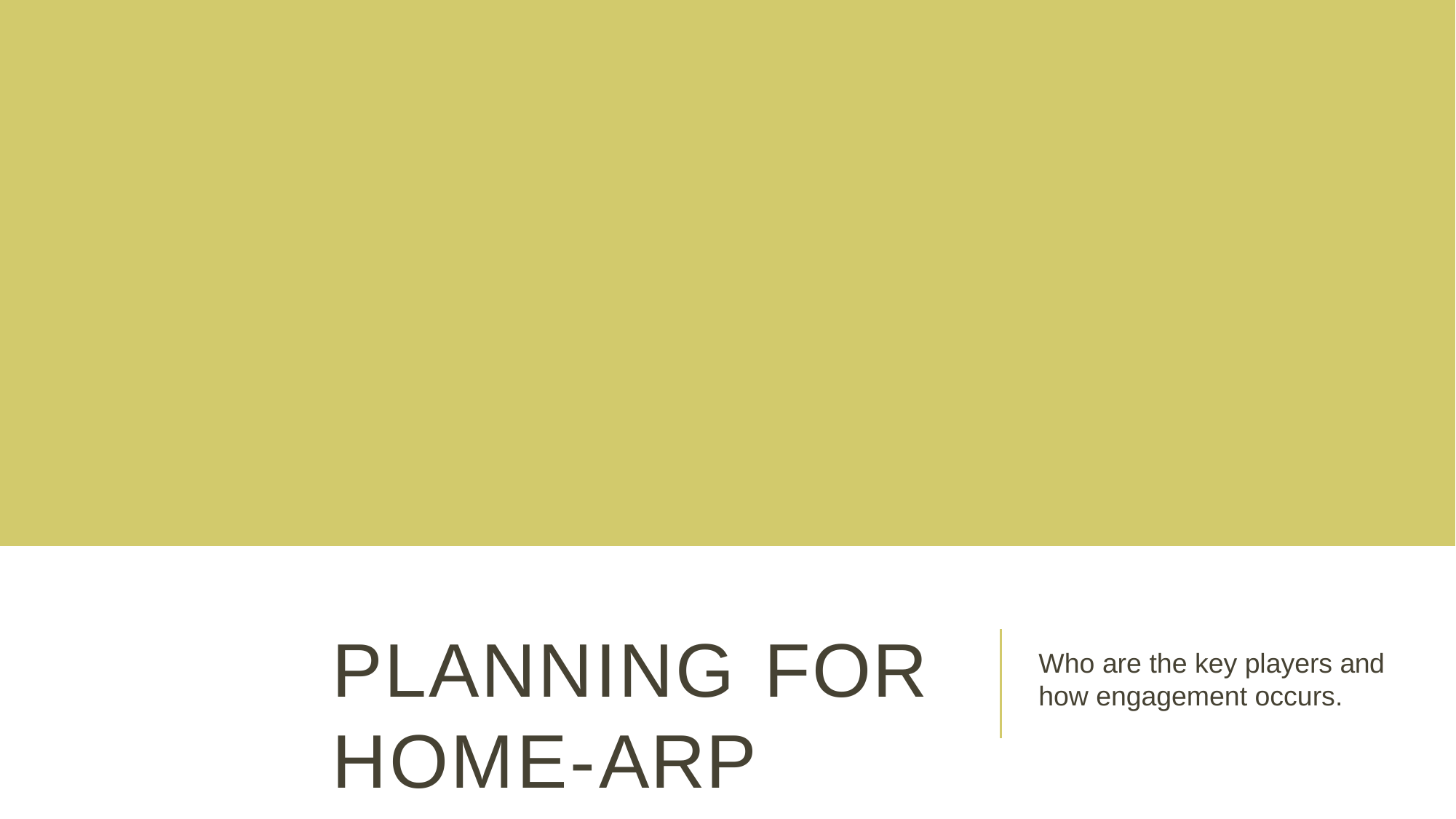

PLANNING FOR HOME-ARP

Who are the key players and how engagement occurs.